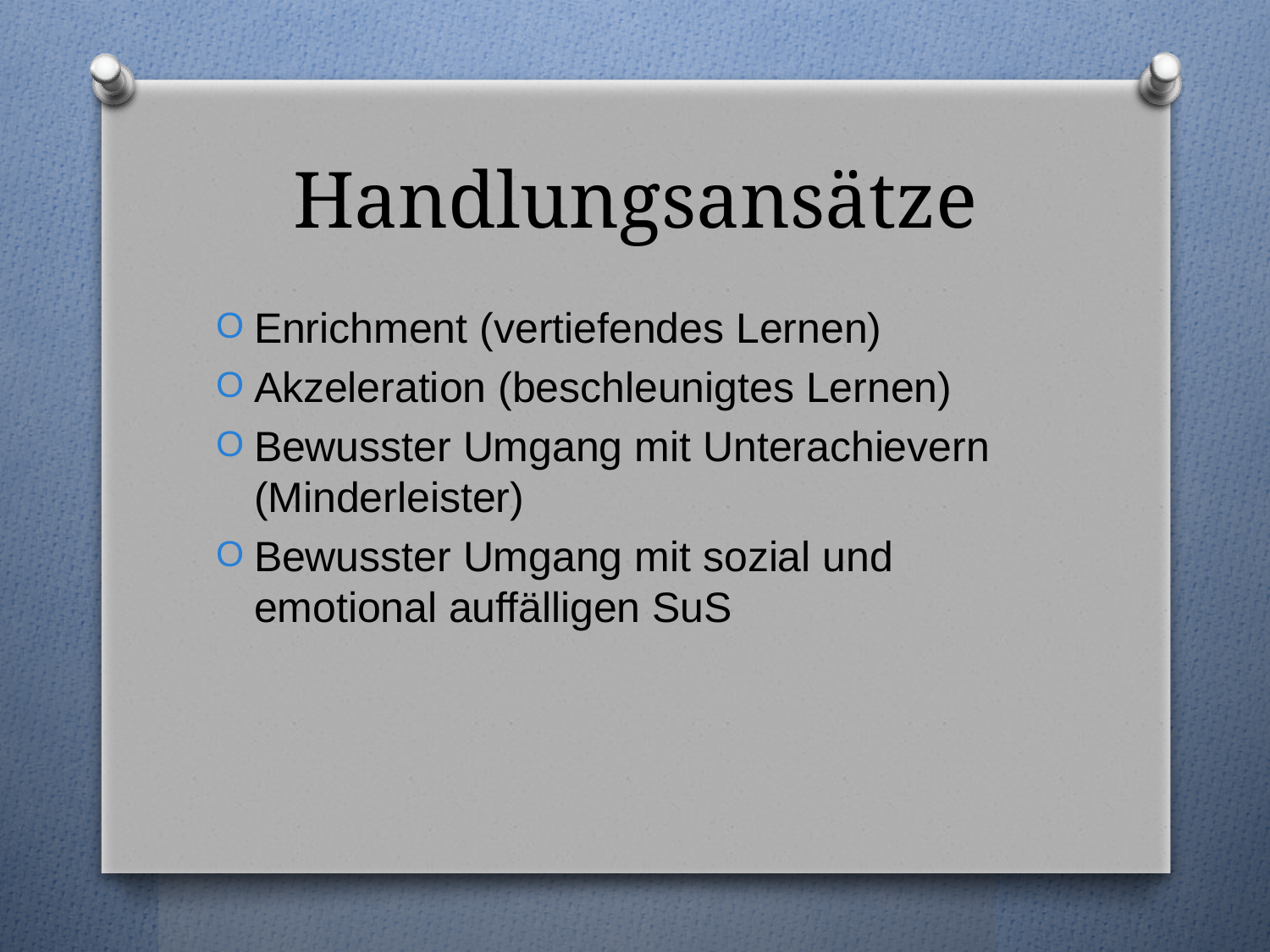

# Handlungsansätze
Enrichment (vertiefendes Lernen)
Akzeleration (beschleunigtes Lernen)
Bewusster Umgang mit Unterachievern (Minderleister)
Bewusster Umgang mit sozial und emotional auffälligen SuS